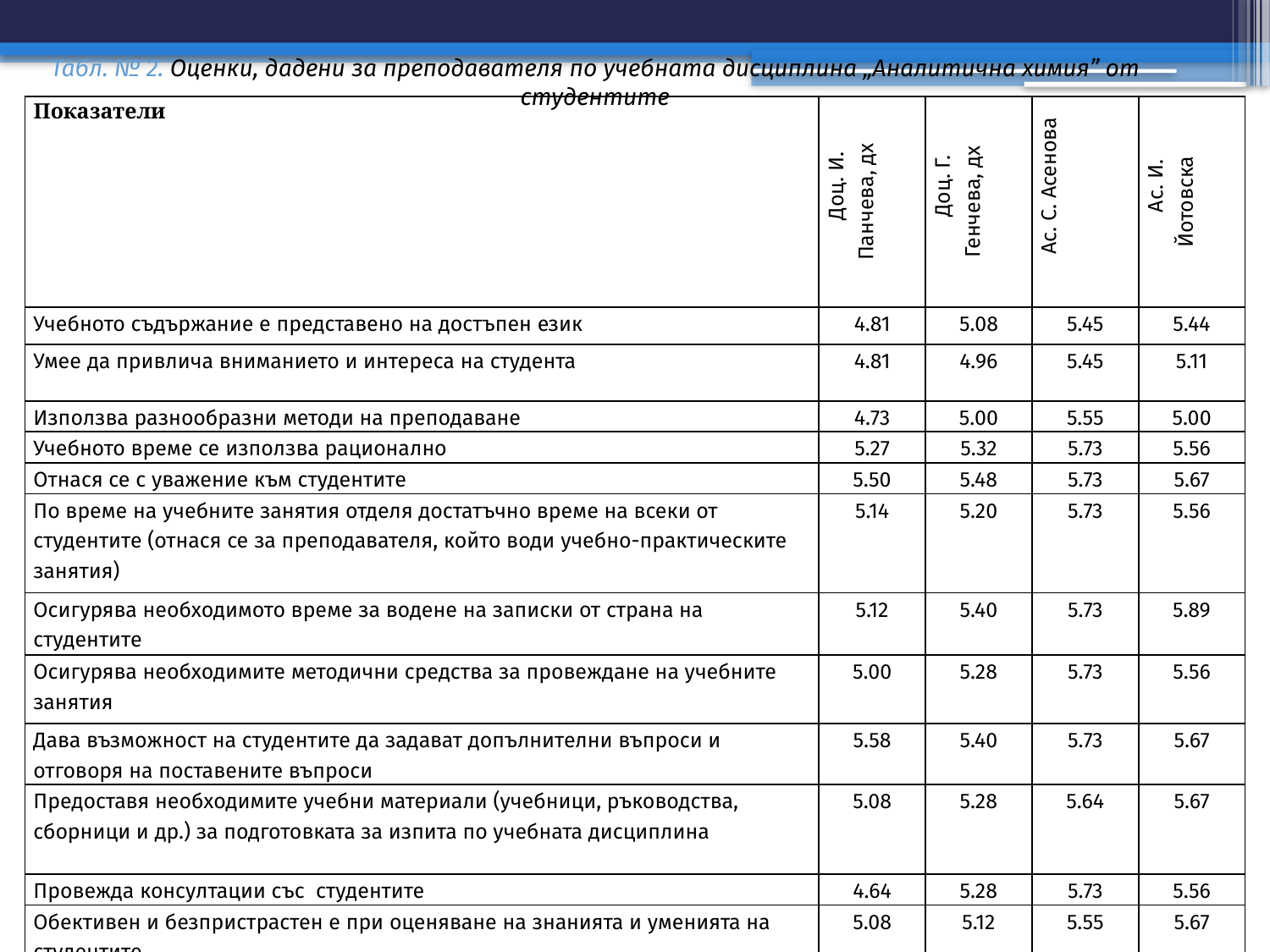

# Табл. № 2. Оценки, дадени за преподавателя по учебната дисциплина „Аналитична химия” от студентите
| Показатели | Доц. И. Панчева, дх | Доц. Г. Генчева, дх | Ас. С. Асенова | Ас. И. Йотовска |
| --- | --- | --- | --- | --- |
| Учебното съдържание е представено на достъпен език | 4.81 | 5.08 | 5.45 | 5.44 |
| Умее да привлича вниманието и интереса на студента | 4.81 | 4.96 | 5.45 | 5.11 |
| Използва разнообразни методи на преподаване | 4.73 | 5.00 | 5.55 | 5.00 |
| Учебното време се използва рационално | 5.27 | 5.32 | 5.73 | 5.56 |
| Отнася се с уважение към студентите | 5.50 | 5.48 | 5.73 | 5.67 |
| По време на учебните занятия отделя достатъчно време на всеки от студентите (отнася се за преподавателя, който води учебно-практическите занятия) | 5.14 | 5.20 | 5.73 | 5.56 |
| Осигурява необходимото време за водене на записки от страна на студентите | 5.12 | 5.40 | 5.73 | 5.89 |
| Осигурява необходимите методични средства за провеждане на учебните занятия | 5.00 | 5.28 | 5.73 | 5.56 |
| Дава възможност на студентите да задават допълнителни въпроси и отговоря на поставените въпроси | 5.58 | 5.40 | 5.73 | 5.67 |
| Предоставя необходимите учебни материали (учебници, ръководства, сборници и др.) за подготовката за изпита по учебната дисциплина | 5.08 | 5.28 | 5.64 | 5.67 |
| Провежда консултации със студентите | 4.64 | 5.28 | 5.73 | 5.56 |
| Обективен и безпристрастен е при оценяване на знанията и уменията на студентите | 5.08 | 5.12 | 5.55 | 5.67 |
| Обща оценка | 5.08 | 5.23 | 5.65 | 5.53 |